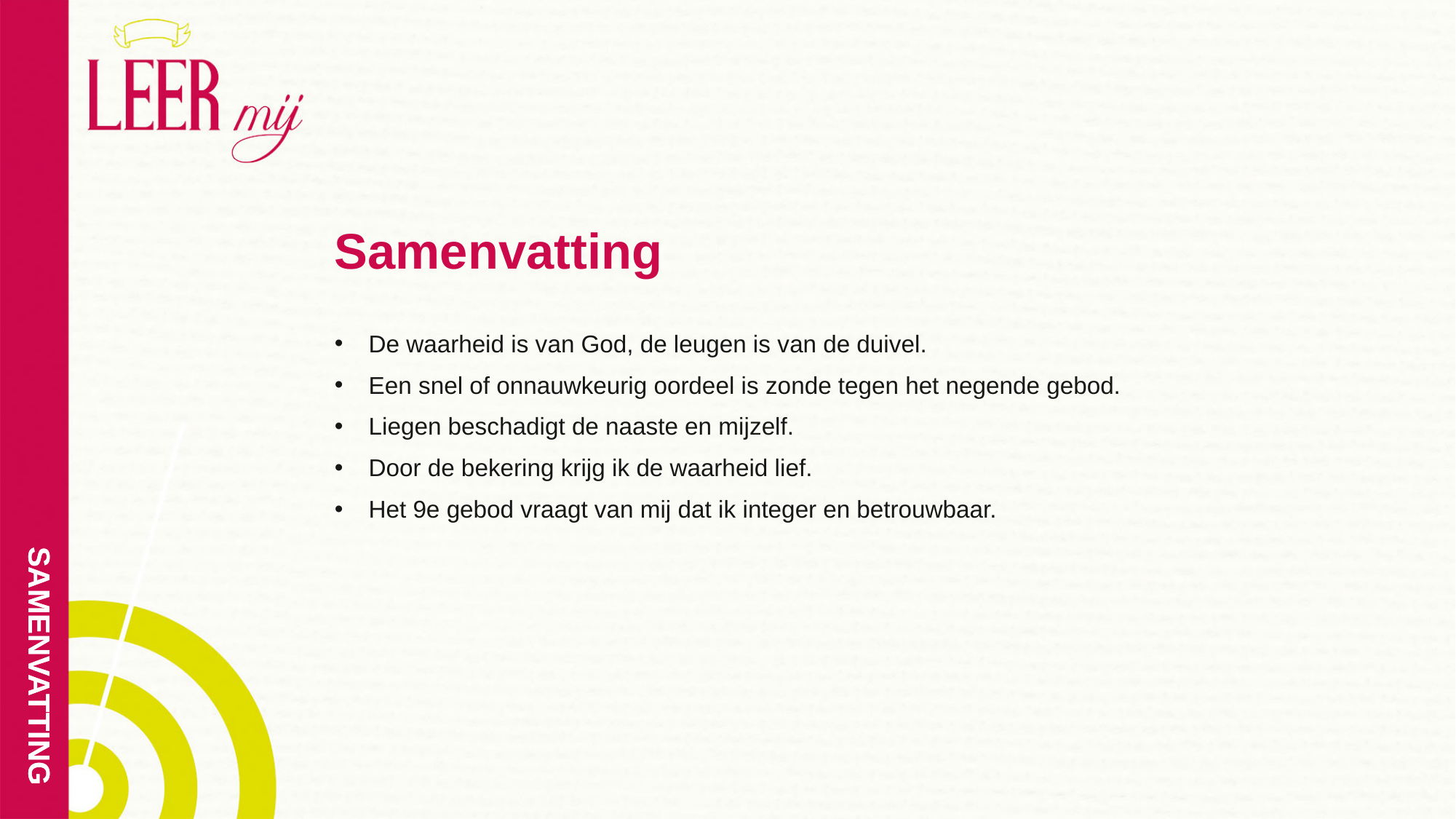

# Samenvatting
De waarheid is van God, de leugen is van de duivel.
Een snel of onnauwkeurig oordeel is zonde tegen het negende gebod.
Liegen beschadigt de naaste en mijzelf.
Door de bekering krijg ik de waarheid lief.
Het 9e gebod vraagt van mij dat ik integer en betrouwbaar.